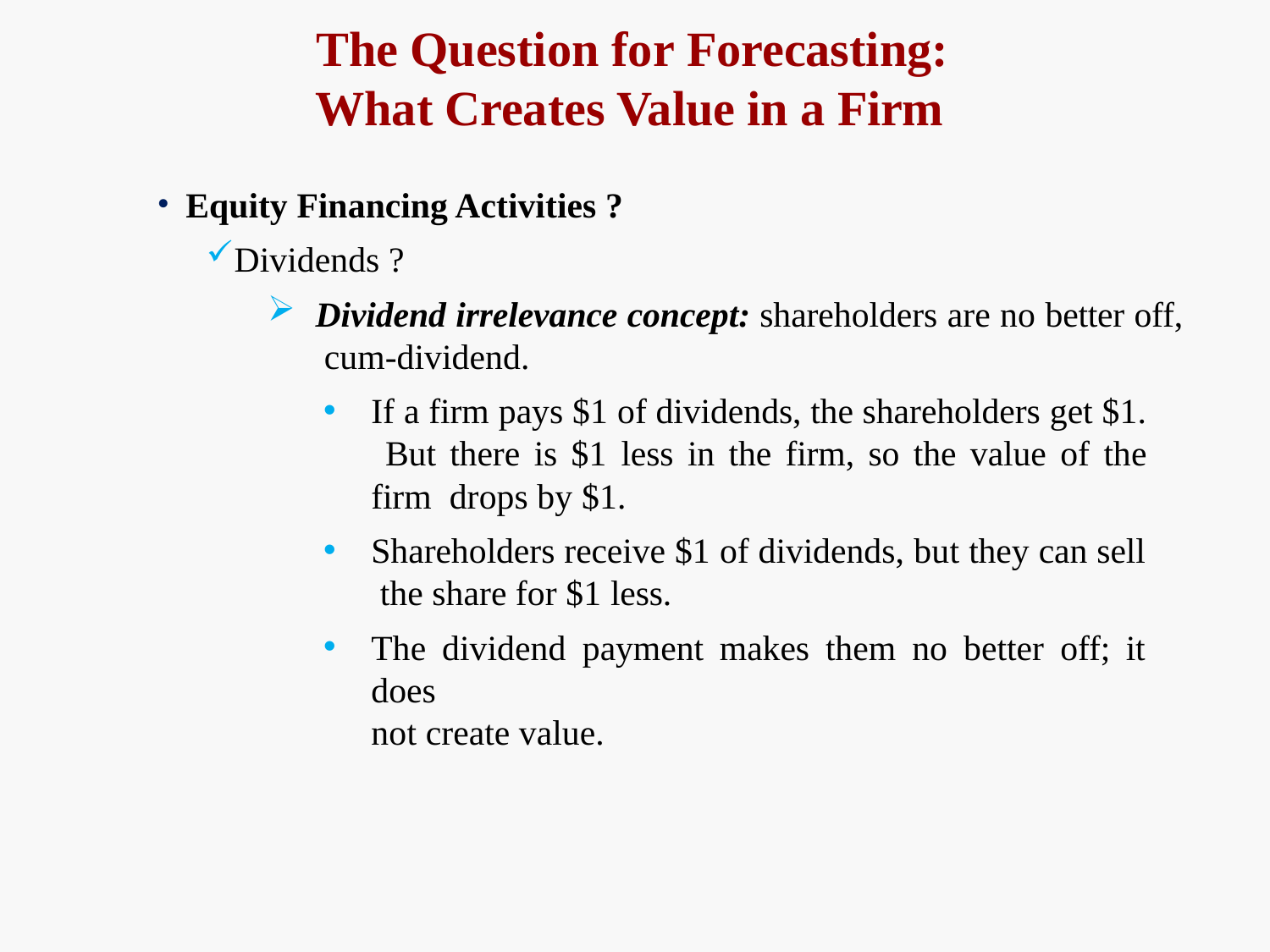

# The Question for Forecasting:  What Creates Value in a Firm
Equity Financing Activities ?
Dividends ?
Dividend irrelevance concept: shareholders are no better off,  cum-dividend.
If a firm pays $1 of dividends, the shareholders get $1.  But there is $1 less in the firm, so the value of the firm  drops by $1.
Shareholders receive $1 of dividends, but they can sell  the share for $1 less.
The dividend payment makes them no better off; it does
not create value.